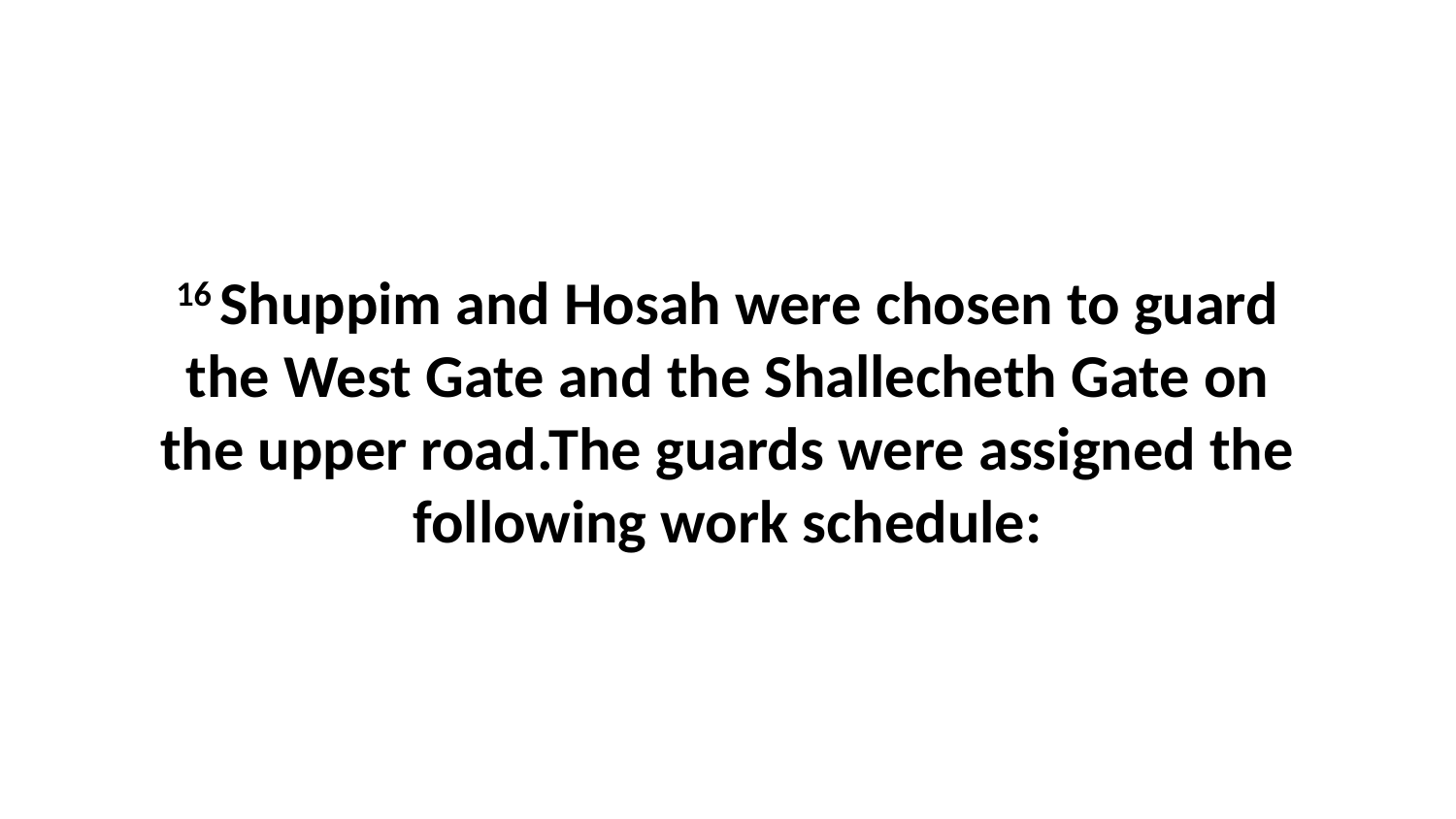

16 Shuppim and Hosah were chosen to guard the West Gate and the Shallecheth Gate on the upper road.The guards were assigned the following work schedule: